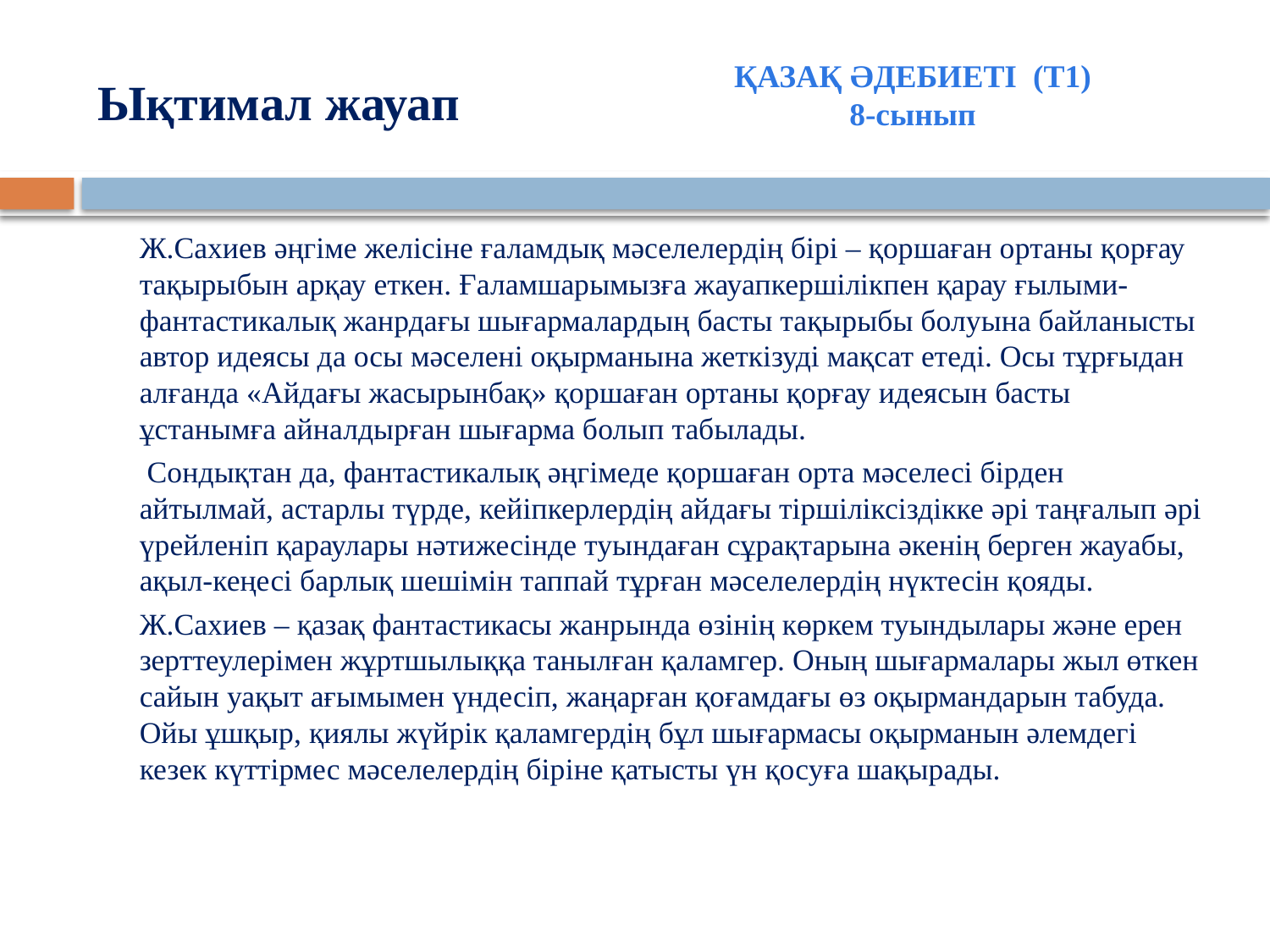

# Ықтимал жауап
ҚАЗАҚ ӘДЕБИЕТІ  (Т1)
8-сынып
		Ж.Сахиев әңгіме желісіне ғаламдық мәселелердің бірі – қоршаған ортаны қорғау тақырыбын арқау еткен. Ғаламшарымызға жауапкершілікпен қарау ғылыми-фантастикалық жанрдағы шығармалардың басты тақырыбы болуына байланысты автор идеясы да осы мәселені оқырманына жеткізуді мақсат етеді. Осы тұрғыдан алғанда «Айдағы жасырынбақ» қоршаған ортаны қорғау идеясын басты ұстанымға айналдырған шығарма болып табылады.
		 Сондықтан да, фантастикалық әңгімеде қоршаған орта мәселесі бірден айтылмай, астарлы түрде, кейіпкерлердің айдағы тіршіліксіздікке әрі таңғалып әрі үрейленіп қараулары нәтижесінде туындаған сұрақтарына әкенің берген жауабы, ақыл-кеңесі барлық шешімін таппай тұрған мәселелердің нүктесін қояды.
		Ж.Сахиев – қазақ фантастикасы жанрында өзінің көркем туындылары және ерен зерттеулерімен жұртшылыққа танылған қаламгер. Оның шығармалары жыл өткен сайын уақыт ағымымен үндесіп, жаңарған қоғамдағы өз оқырмандарын табуда. Ойы ұшқыр, қиялы жүйрік қаламгердің бұл шығармасы оқырманын әлемдегі кезек күттірмес мәселелердің біріне қатысты үн қосуға шақырады.